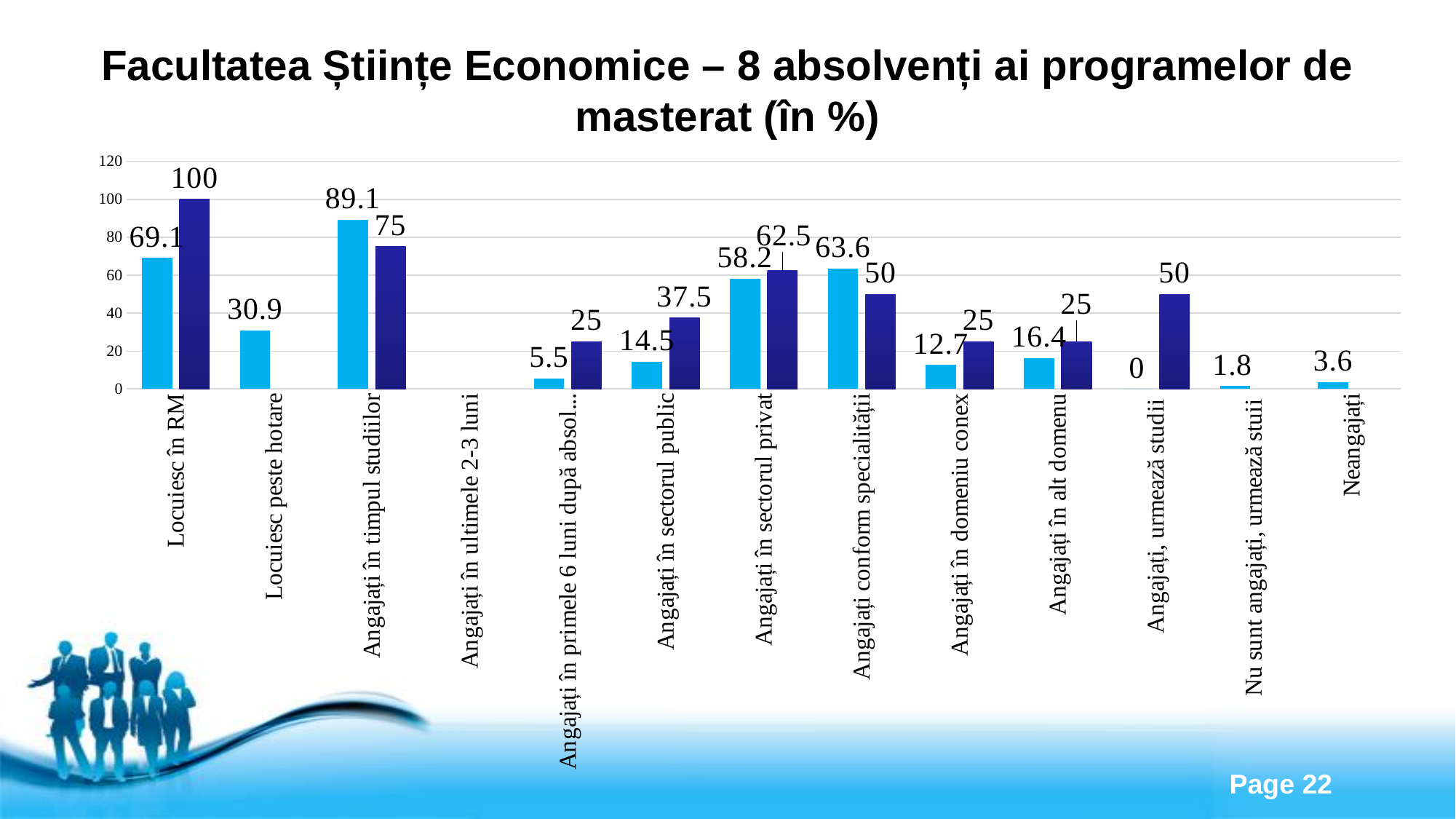

# Facultatea Științe Economice – 8 absolvenți ai programelor de masterat (în %)

### Chart

| Category | 2017-2018 | 2018-2019 |
|---|---|---|
| Locuiesc în RM | 69.1 | 100.0 |
| Locuiesc peste hotare | 30.9 | None |
| Angajați în timpul studiilor | 89.1 | 75.0 |
| Angajați în ultimele 2-3 luni | None | None |
| Angajați în primele 6 luni după absolvire | 5.5 | 25.0 |
| Angajați în sectorul public | 14.5 | 37.5 |
| Angajați în sectorul privat | 58.2 | 62.5 |
| Angajați conform specialității | 63.6 | 50.0 |
| Angajați în domeniu conex | 12.7 | 25.0 |
| Angajați în alt domenu | 16.4 | 25.0 |
| Angajați, urmează studii  | 0.0 | 50.0 |
| Nu sunt angajați, urmează stuii  | 1.8 | None |
| Neangajați | 3.6 | None |